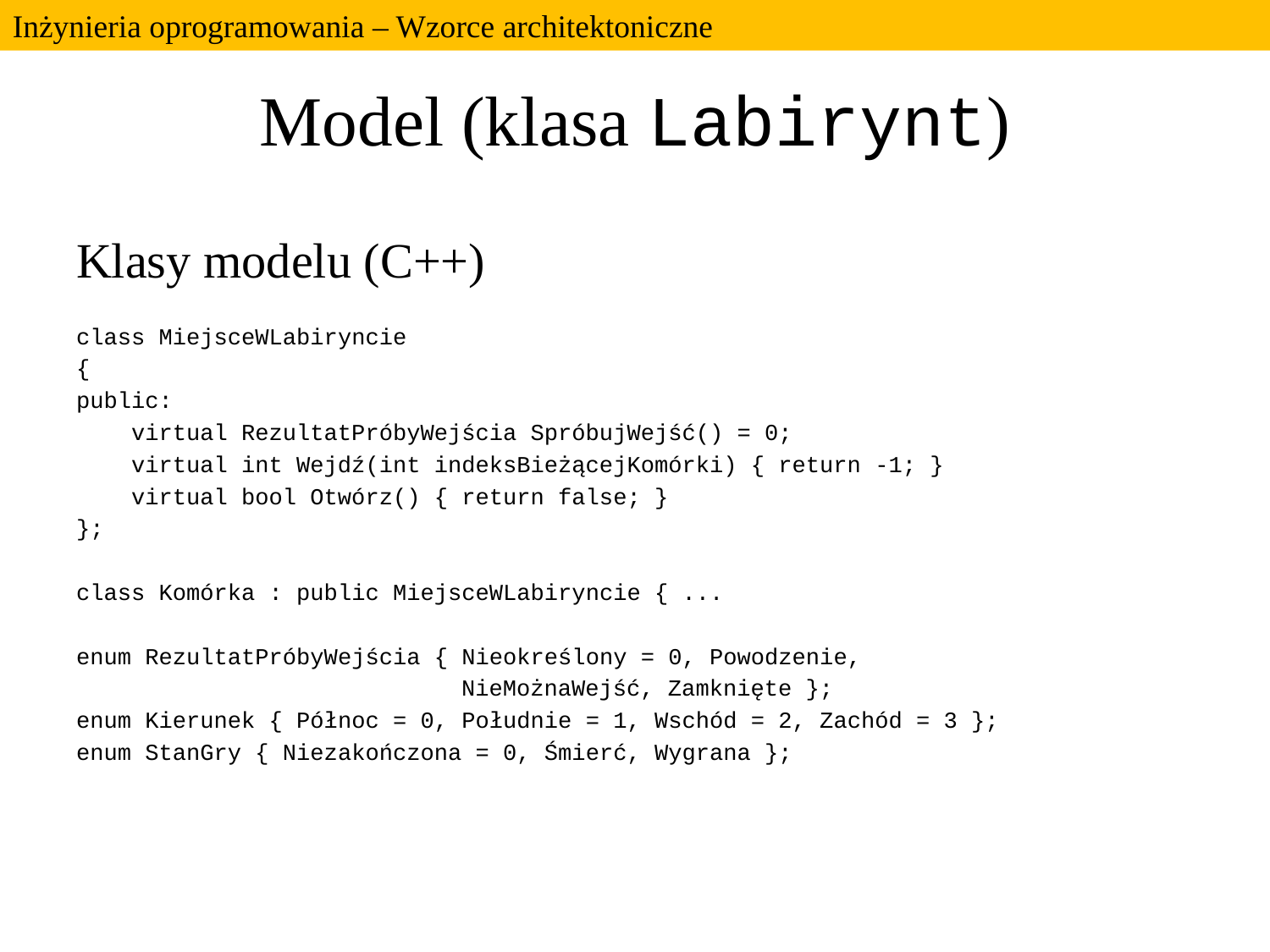

Inżynieria oprogramowania – Wzorce architektoniczne
# Model (klasa Labirynt)
Klasy modelu (C++)

class MiejsceWLabiryncie
{
public:
    virtual RezultatPróbyWejścia SpróbujWejść() = 0;
    virtual int Wejdź(int indeksBieżącejKomórki) { return -1; }
    virtual bool Otwórz() { return false; }
};

class Komórka : public MiejsceWLabiryncie { ...

enum RezultatPróbyWejścia { Nieokreślony = 0, Powodzenie,
                            NieMożnaWejść, Zamknięte };
enum Kierunek { Północ = 0, Południe = 1, Wschód = 2, Zachód = 3 };
enum StanGry { Niezakończona = 0, Śmierć, Wygrana };